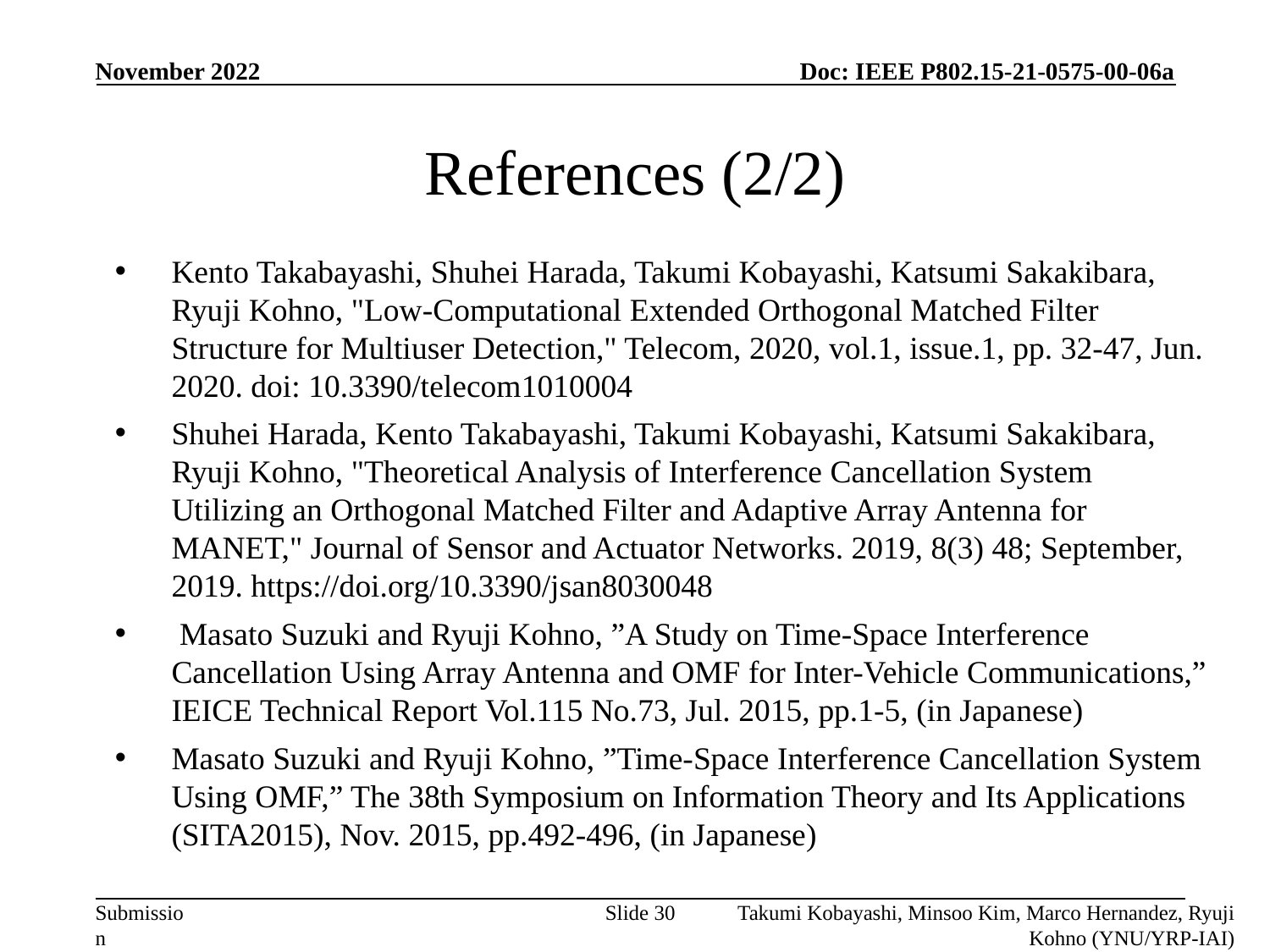

November 2022
# References (2/2)

Kento Takabayashi, Shuhei Harada, Takumi Kobayashi, Katsumi Sakakibara, Ryuji Kohno, "Low-Computational Extended Orthogonal Matched Filter Structure for Multiuser Detection," Telecom, 2020, vol.1, issue.1, pp. 32-47, Jun. 2020. doi: 10.3390/telecom1010004
Shuhei Harada, Kento Takabayashi, Takumi Kobayashi, Katsumi Sakakibara, Ryuji Kohno, "Theoretical Analysis of Interference Cancellation System Utilizing an Orthogonal Matched Filter and Adaptive Array Antenna for MANET," Journal of Sensor and Actuator Networks. 2019, 8(3) 48; September, 2019. https://doi.org/10.3390/jsan8030048
 Masato Suzuki and Ryuji Kohno, ”A Study on Time-Space Interference Cancellation Using Array Antenna and OMF for Inter-Vehicle Communications,” IEICE Technical Report Vol.115 No.73, Jul. 2015, pp.1-5, (in Japanese)
Masato Suzuki and Ryuji Kohno, ”Time-Space Interference Cancellation System Using OMF,” The 38th Symposium on Information Theory and Its Applications (SITA2015), Nov. 2015, pp.492-496, (in Japanese)

Takumi Kobayashi, Minsoo Kim, Marco Hernandez, Ryuji Kohno (YNU/YRP-IAI)
Slide 30